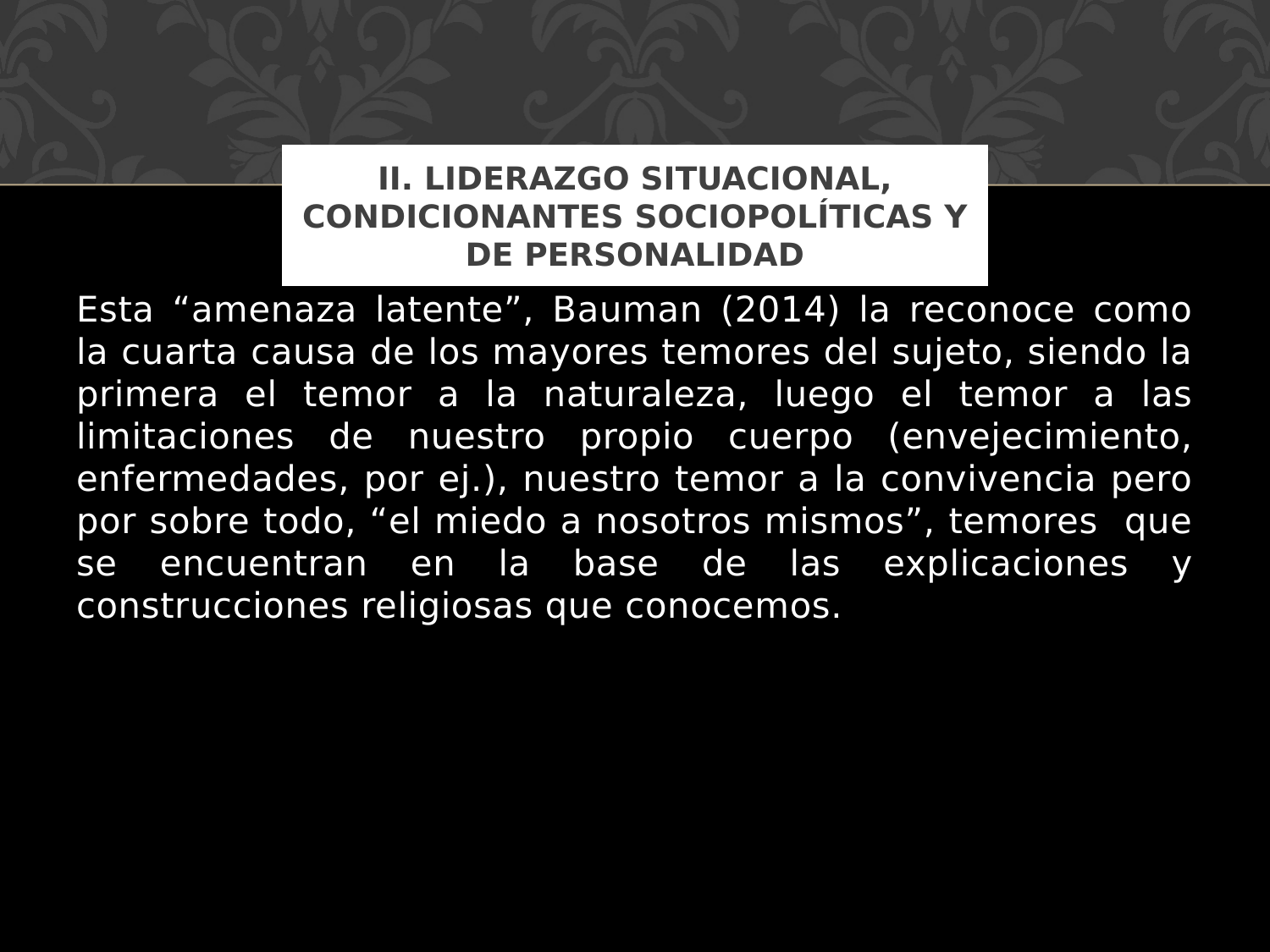

# II. LIDERAZGO SITUACIONAL, CONDICIONANTES SOCIOPOLÍTICAS Y DE PERSONALIDAD
Esta “amenaza latente”, Bauman (2014) la reconoce como la cuarta causa de los mayores temores del sujeto, siendo la primera el temor a la naturaleza, luego el temor a las limitaciones de nuestro propio cuerpo (envejecimiento, enfermedades, por ej.), nuestro temor a la convivencia pero por sobre todo, “el miedo a nosotros mismos”, temores  que se encuentran en la base de las explicaciones y construcciones religiosas que conocemos.